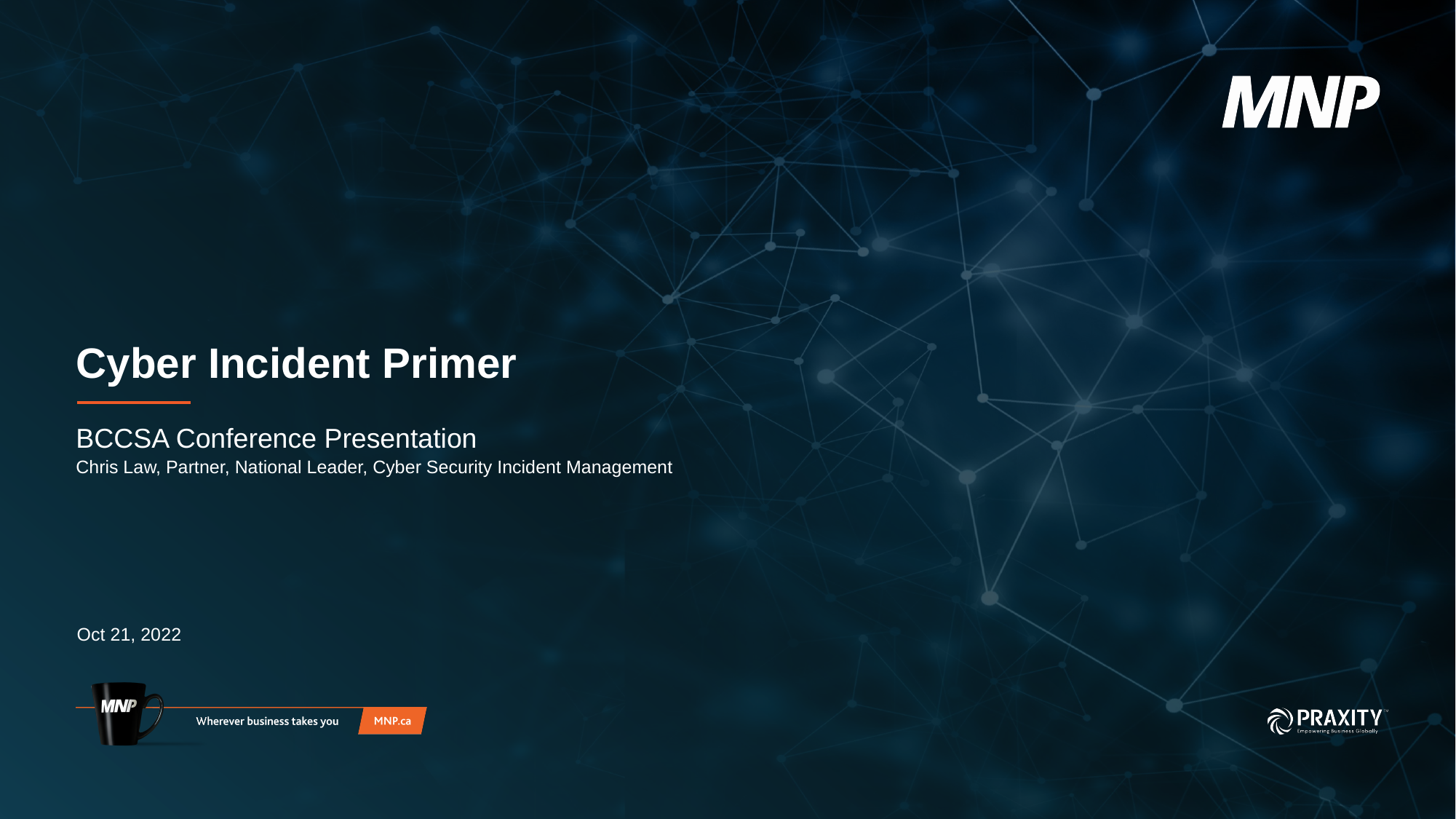

# Cyber Incident Primer
BCCSA Conference Presentation
Chris Law, Partner, National Leader, Cyber Security Incident Management
Oct 21, 2022